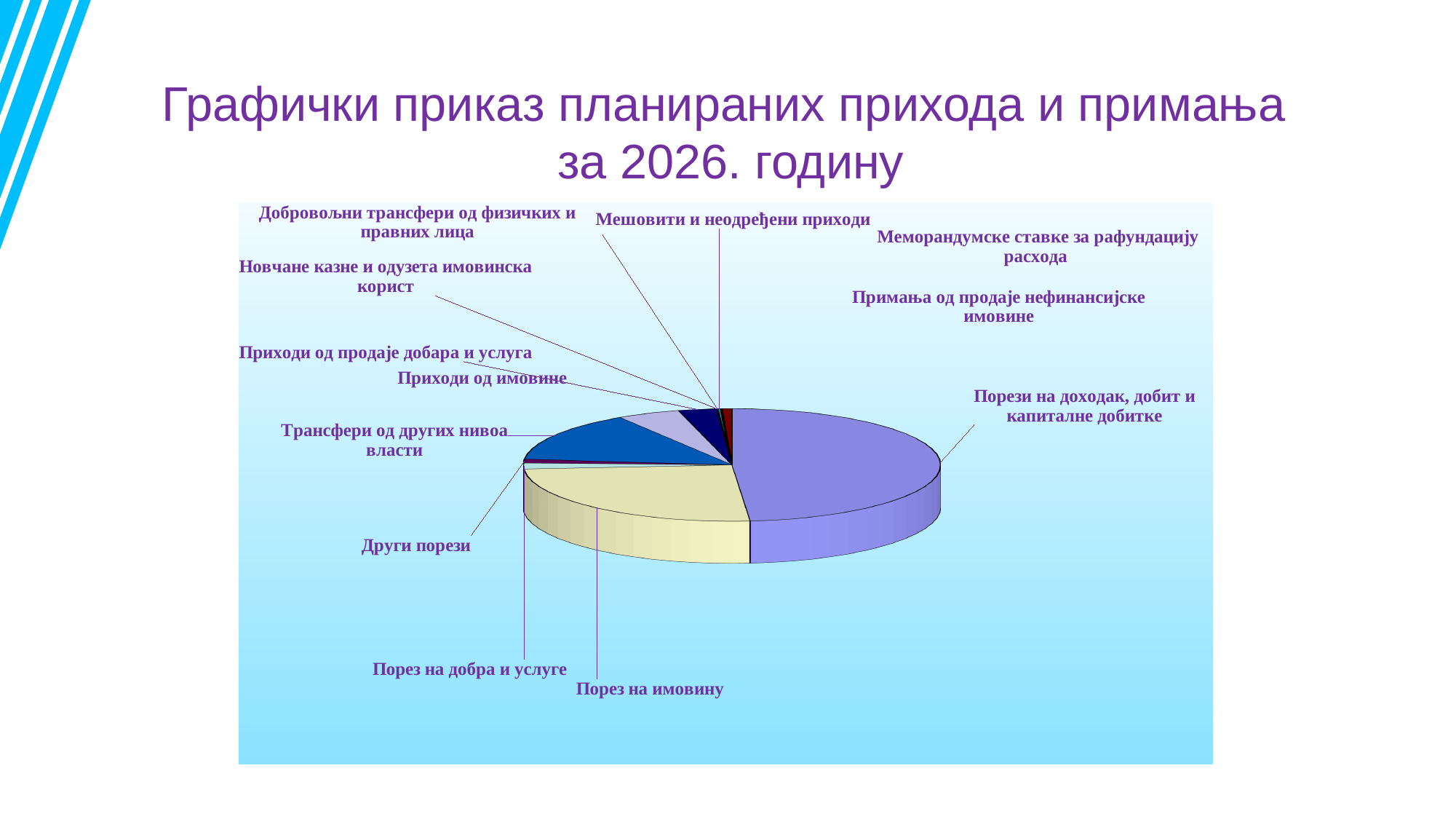

Графички приказ планираних прихода и примања
за 2026. годину

[unsupported chart]